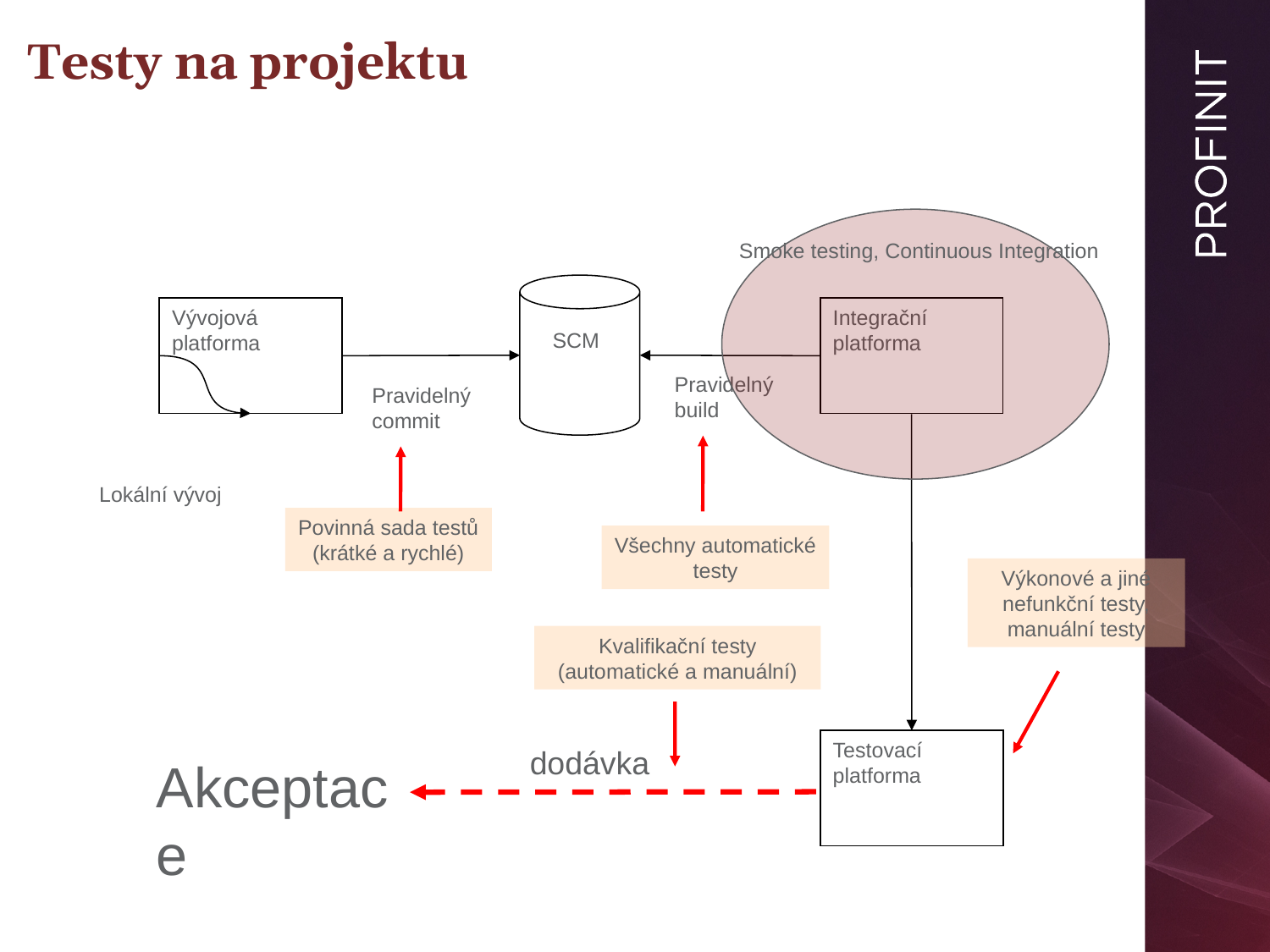

# Testy na projektu

Smoke testing, Continuous Integration

Vývojová platforma
Integrační platforma
SCM
Pravidelný build
Pravidelný commit

Lokální vývoj
Povinná sada testů
(krátké a rychlé)
Všechny automatické
testy
Výkonové a jiné
nefunkční testy,
manuální testy
Kvalifikační testy
(automatické a manuální)

Testovací platforma
dodávka

Akceptace